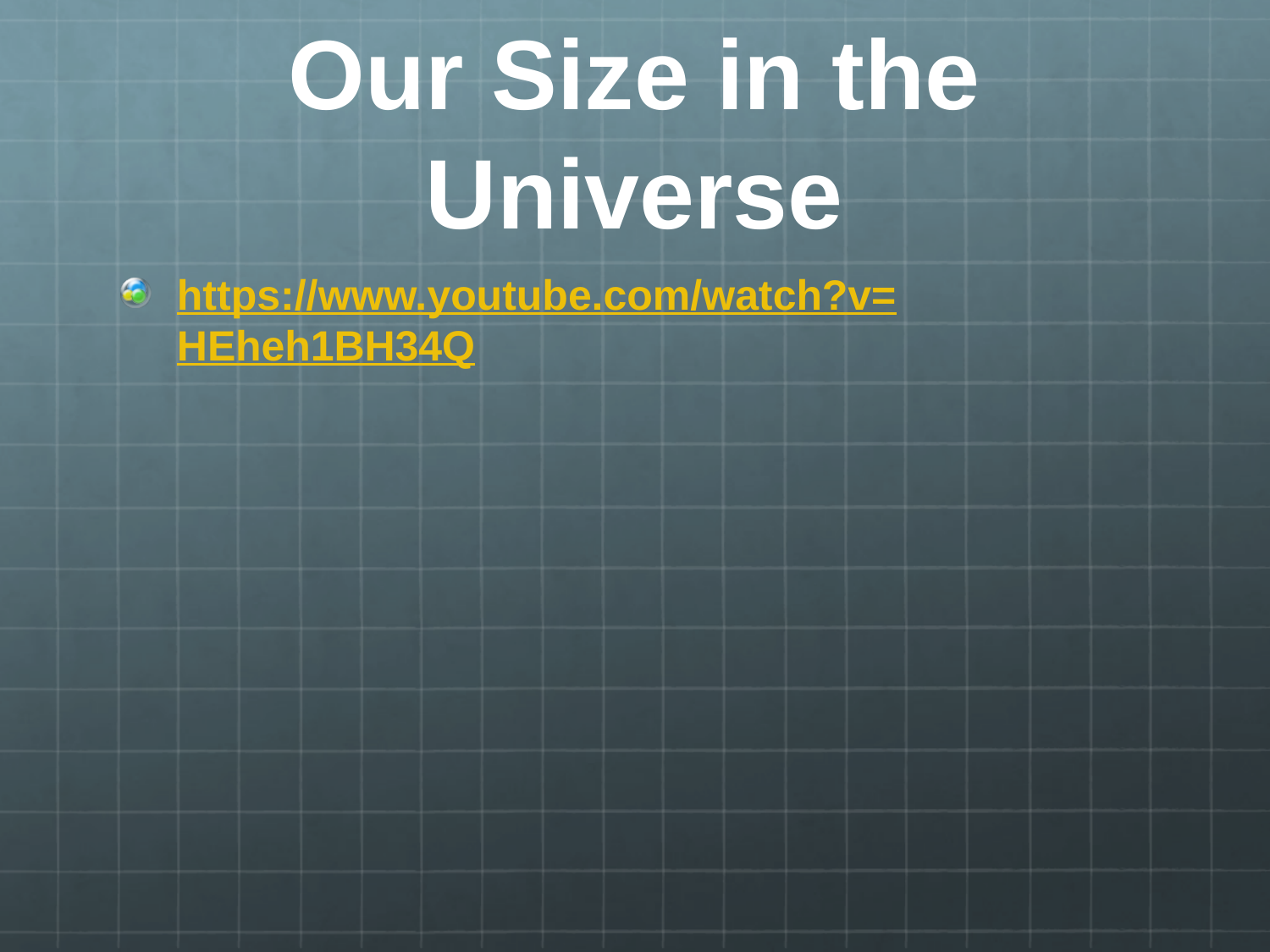

# Our Size in the Universe
https://www.youtube.com/watch?v=HEheh1BH34Q